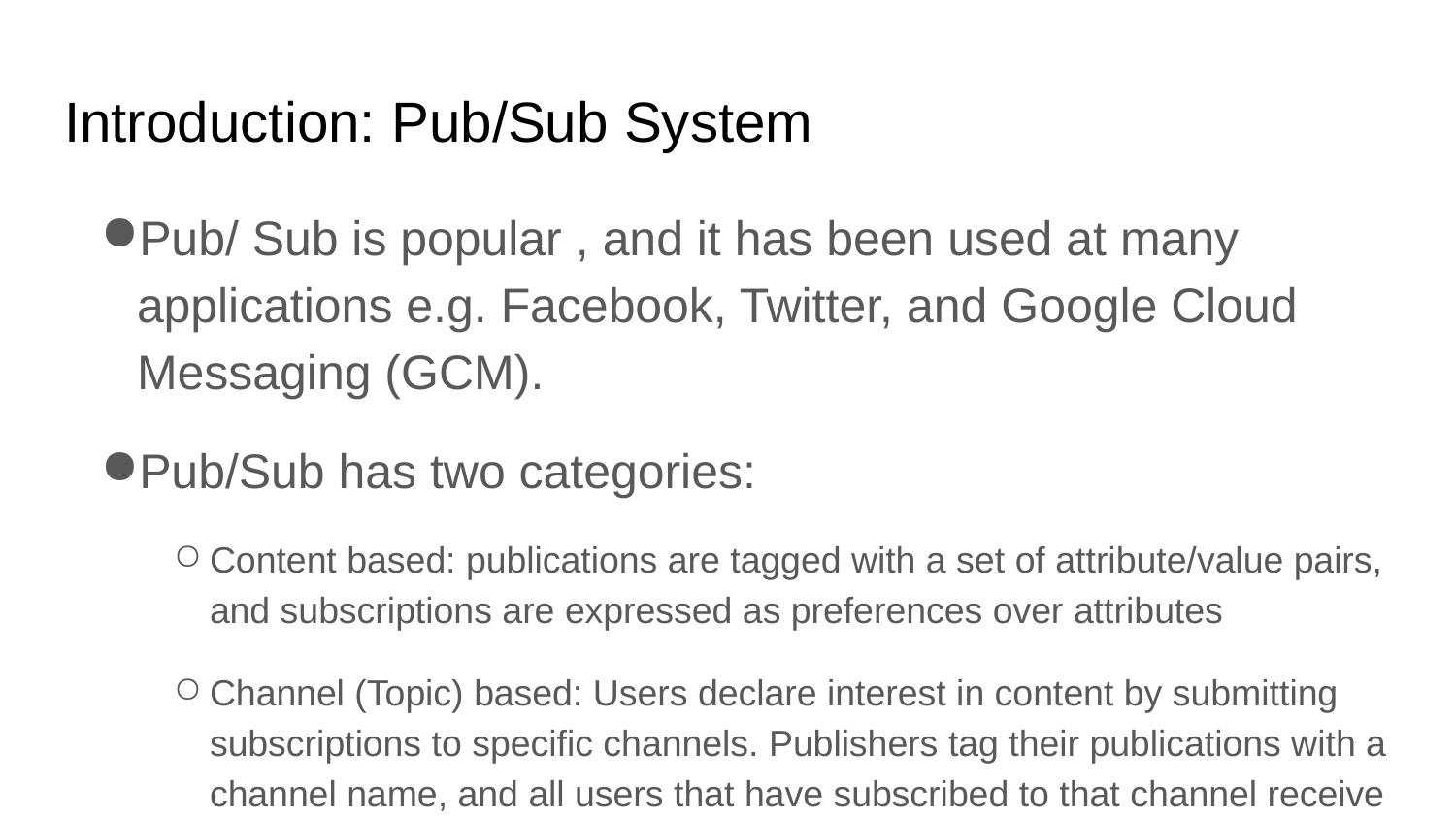

# Introduction: Pub/Sub System
Pub/ Sub is popular , and it has been used at many applications e.g. Facebook, Twitter, and Google Cloud Messaging (GCM).
Pub/Sub has two categories:
Content based: publications are tagged with a set of attribute/value pairs, and subscriptions are expressed as preferences over attributes
Channel (Topic) based: Users declare interest in content by submitting subscriptions to specific channels. Publishers tag their publications with a channel name, and all users that have subscribed to that channel receive the message.